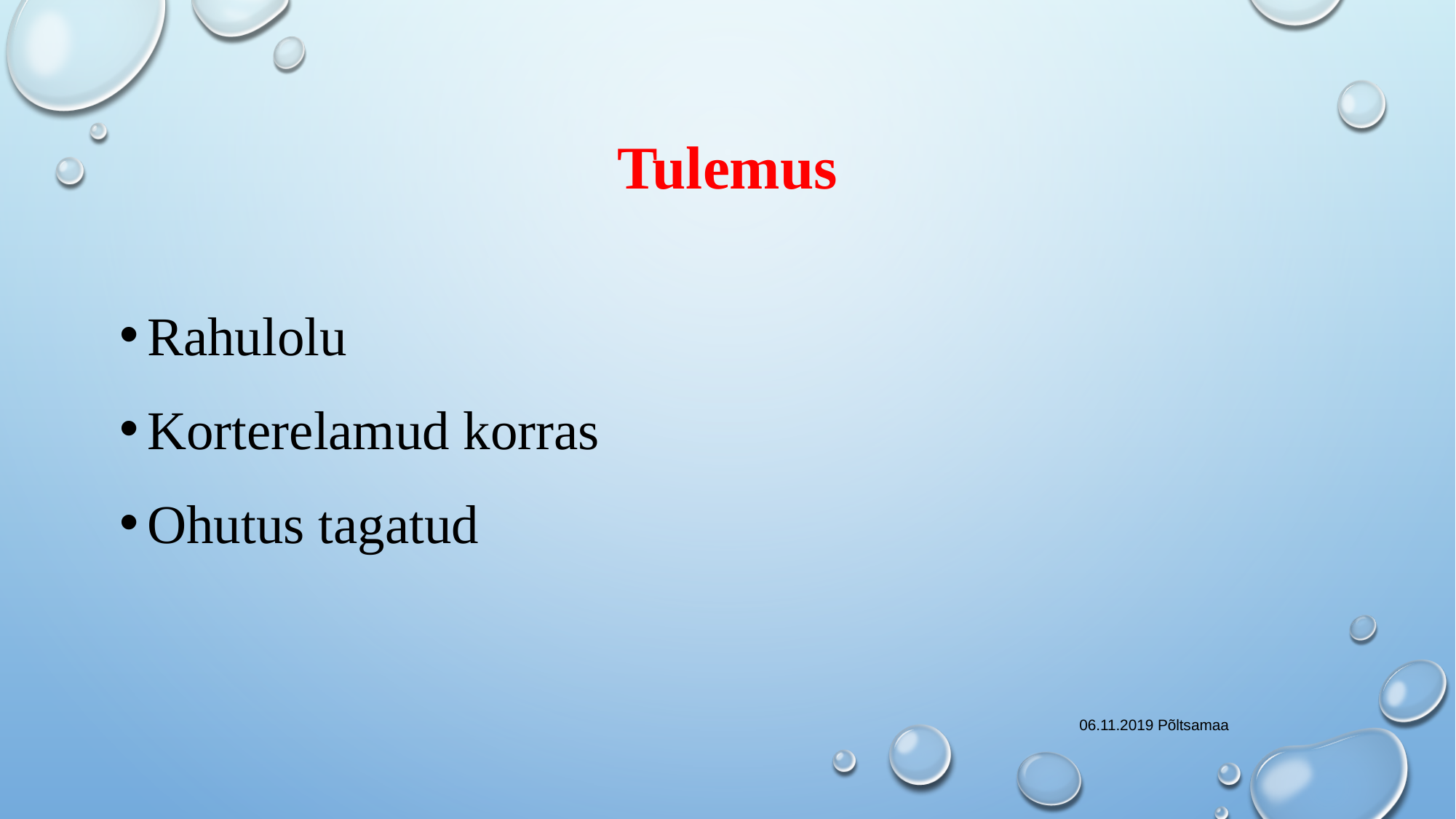

# Tulemus
Rahulolu
Korterelamud korras
Ohutus tagatud

06.11.2019 Põltsamaa